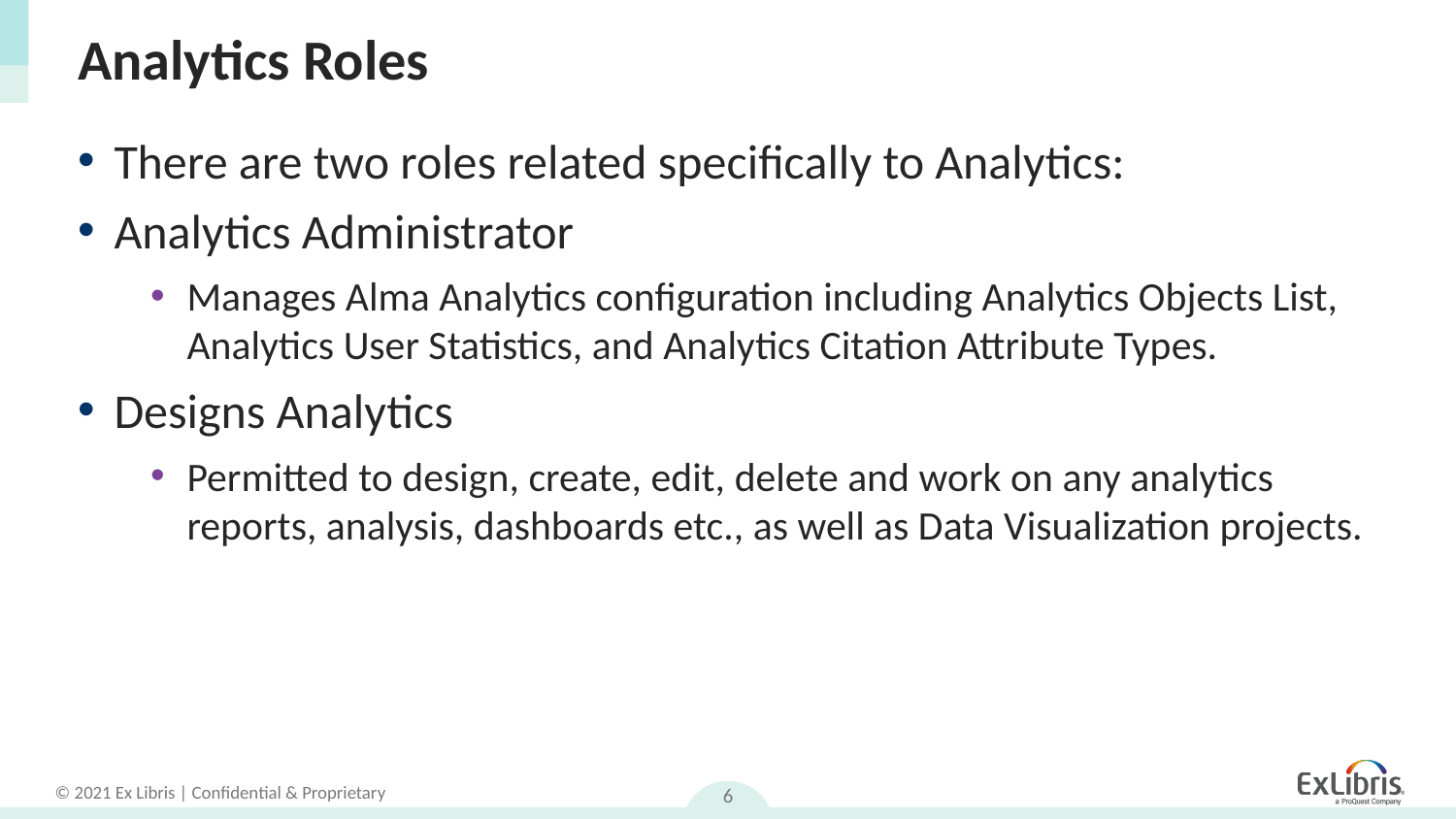

# Analytics Roles
There are two roles related specifically to Analytics:
Analytics Administrator
Manages Alma Analytics configuration including Analytics Objects List, Analytics User Statistics, and Analytics Citation Attribute Types.
Designs Analytics
Permitted to design, create, edit, delete and work on any analytics reports, analysis, dashboards etc., as well as Data Visualization projects.
6